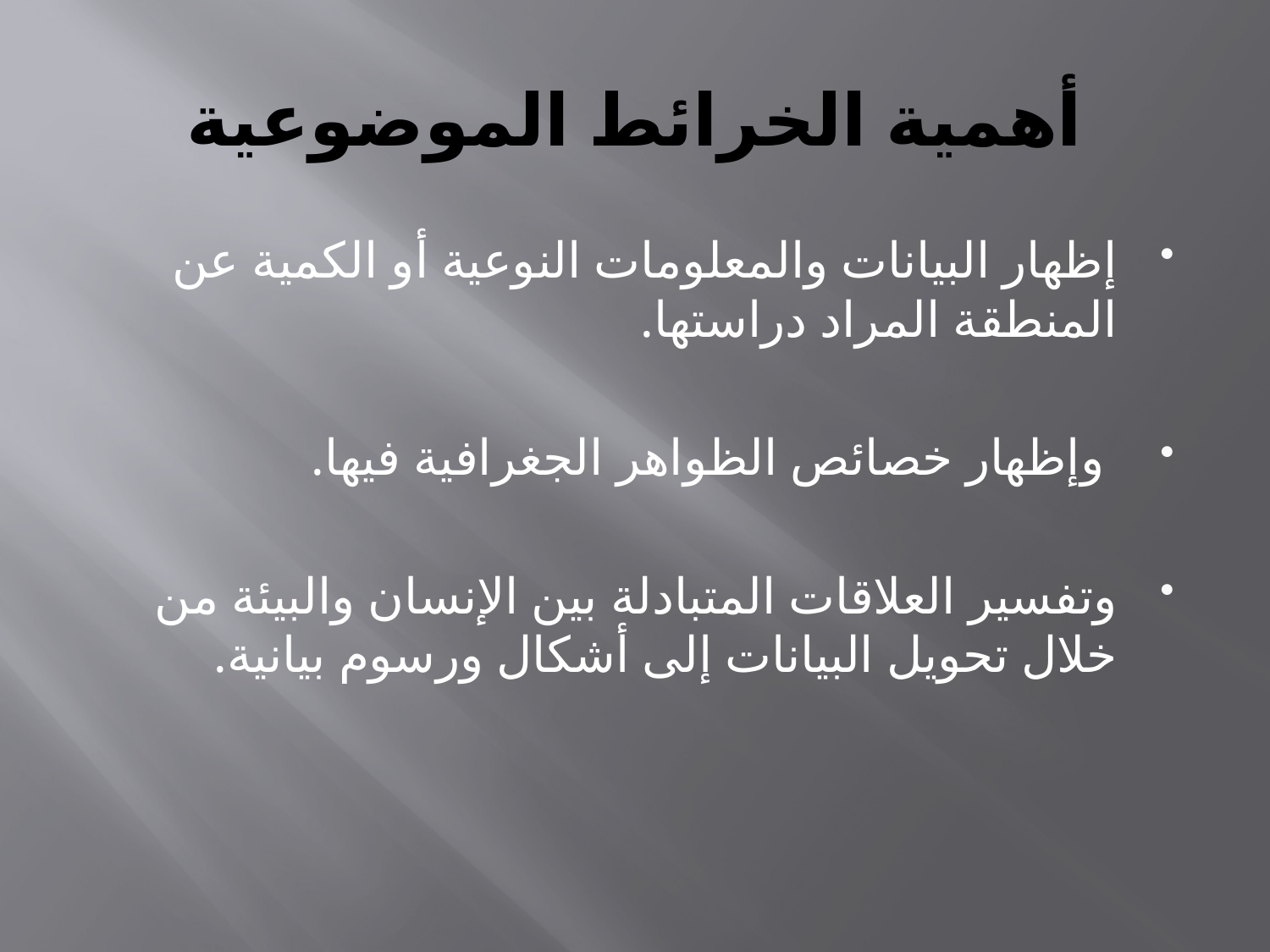

# أهمية الخرائط الموضوعية
إظهار البيانات والمعلومات النوعية أو الكمية عن المنطقة المراد دراستها.

 وإظهار خصائص الظواهر الجغرافية فيها.

وتفسير العلاقات المتبادلة بين الإنسان والبيئة من خلال تحويل البيانات إلى أشكال ورسوم بيانية.